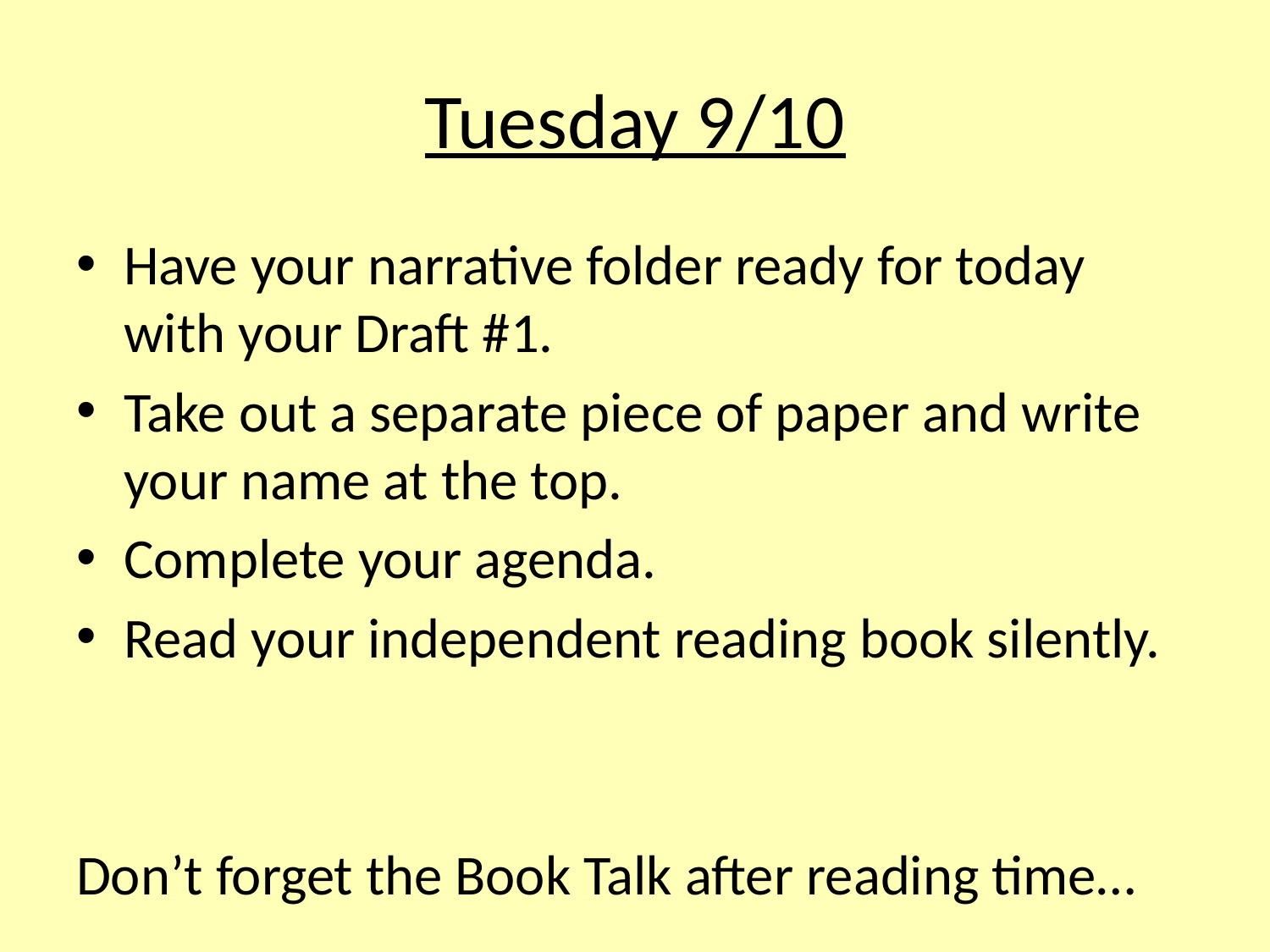

# Tuesday 9/10
Have your narrative folder ready for today with your Draft #1.
Take out a separate piece of paper and write your name at the top.
Complete your agenda.
Read your independent reading book silently.

Don’t forget the Book Talk after reading time…